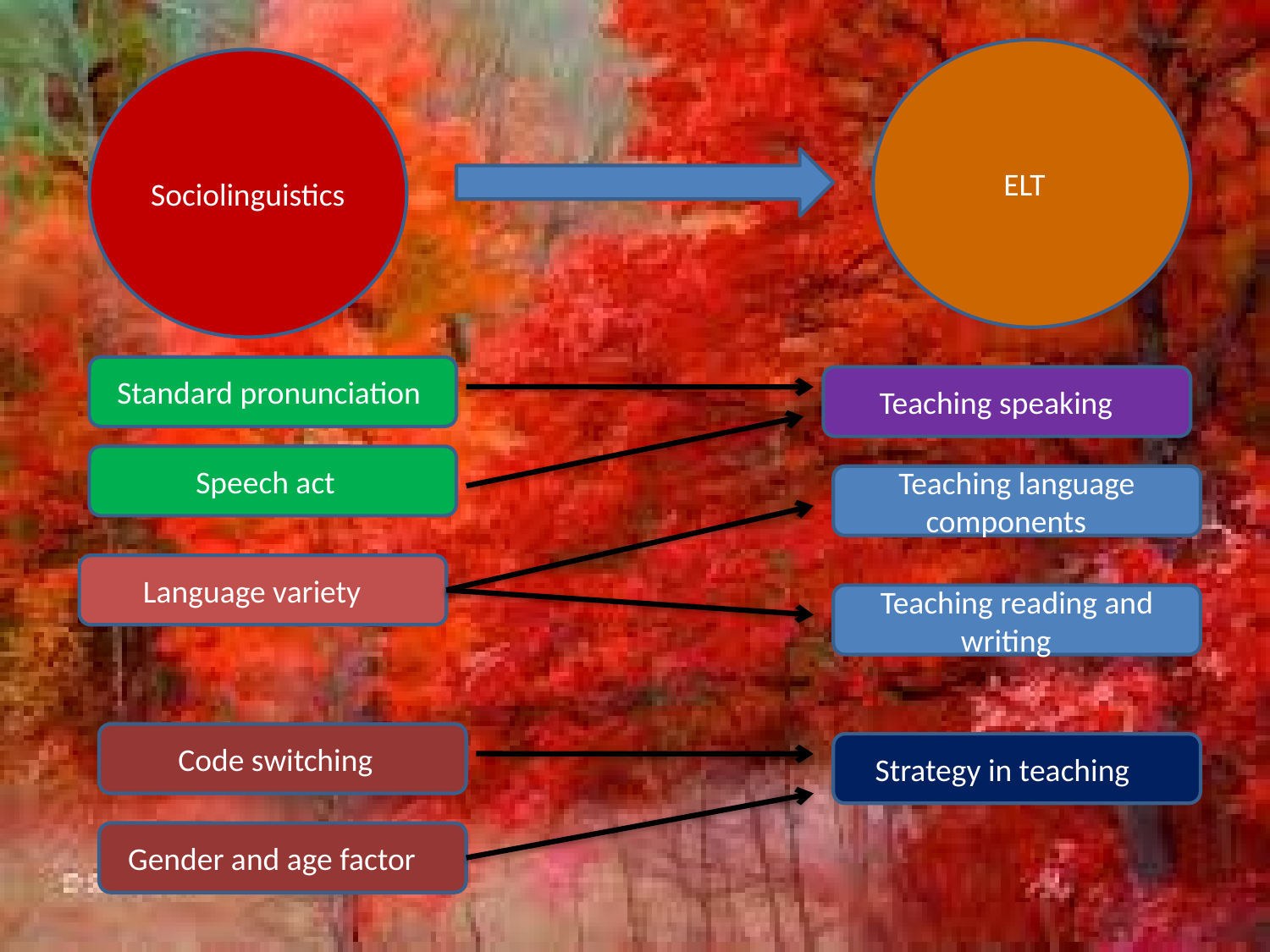

ELT
Sociolinguistics

Standard pronunciation
Teaching speaking
Speech act
Teaching language components
Language variety
Teaching reading and writing
Code switching
Strategy in teaching
Gender and age factor